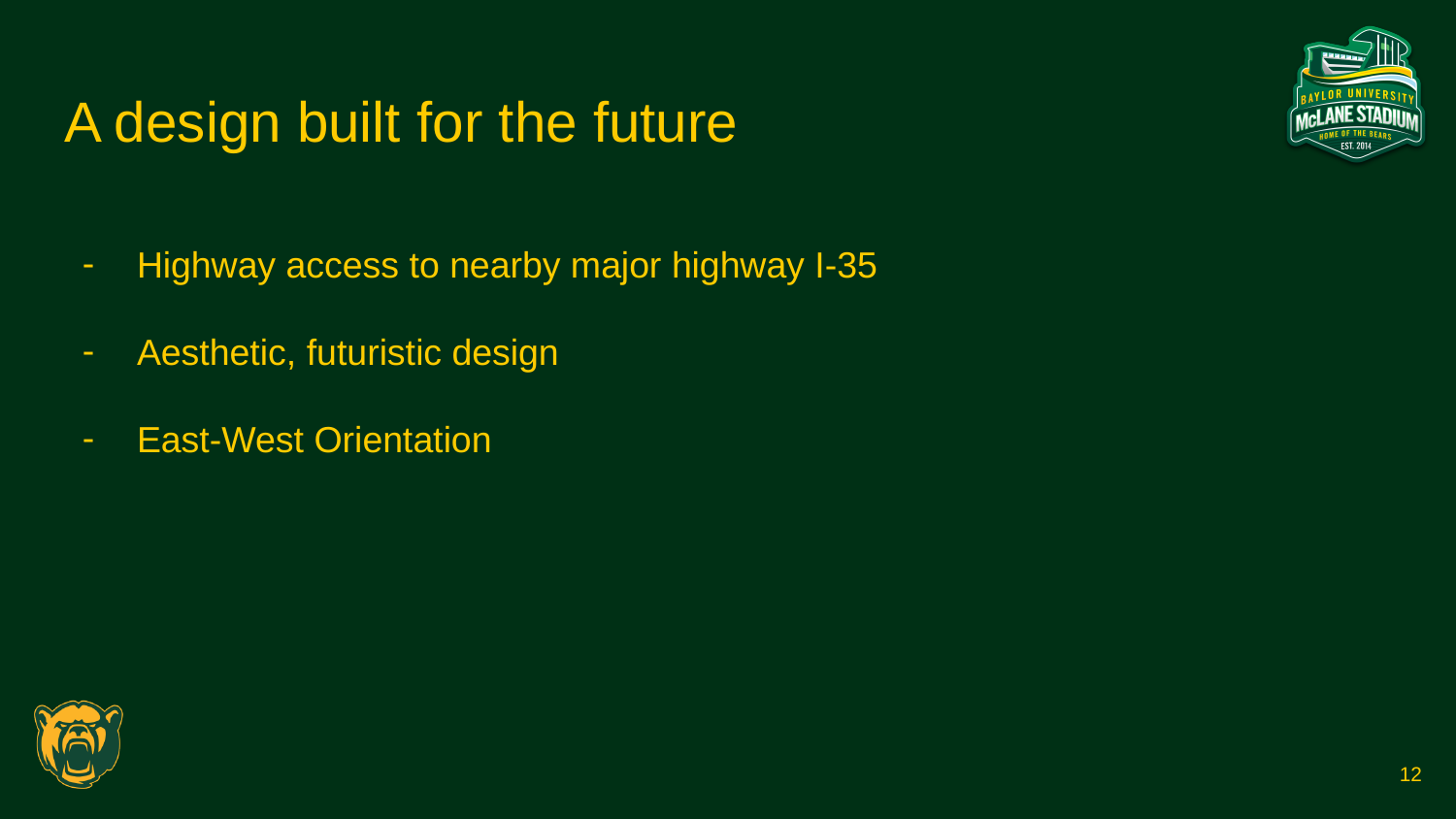

# A design built for the future
Highway access to nearby major highway I-35
Aesthetic, futuristic design
East-West Orientation
12